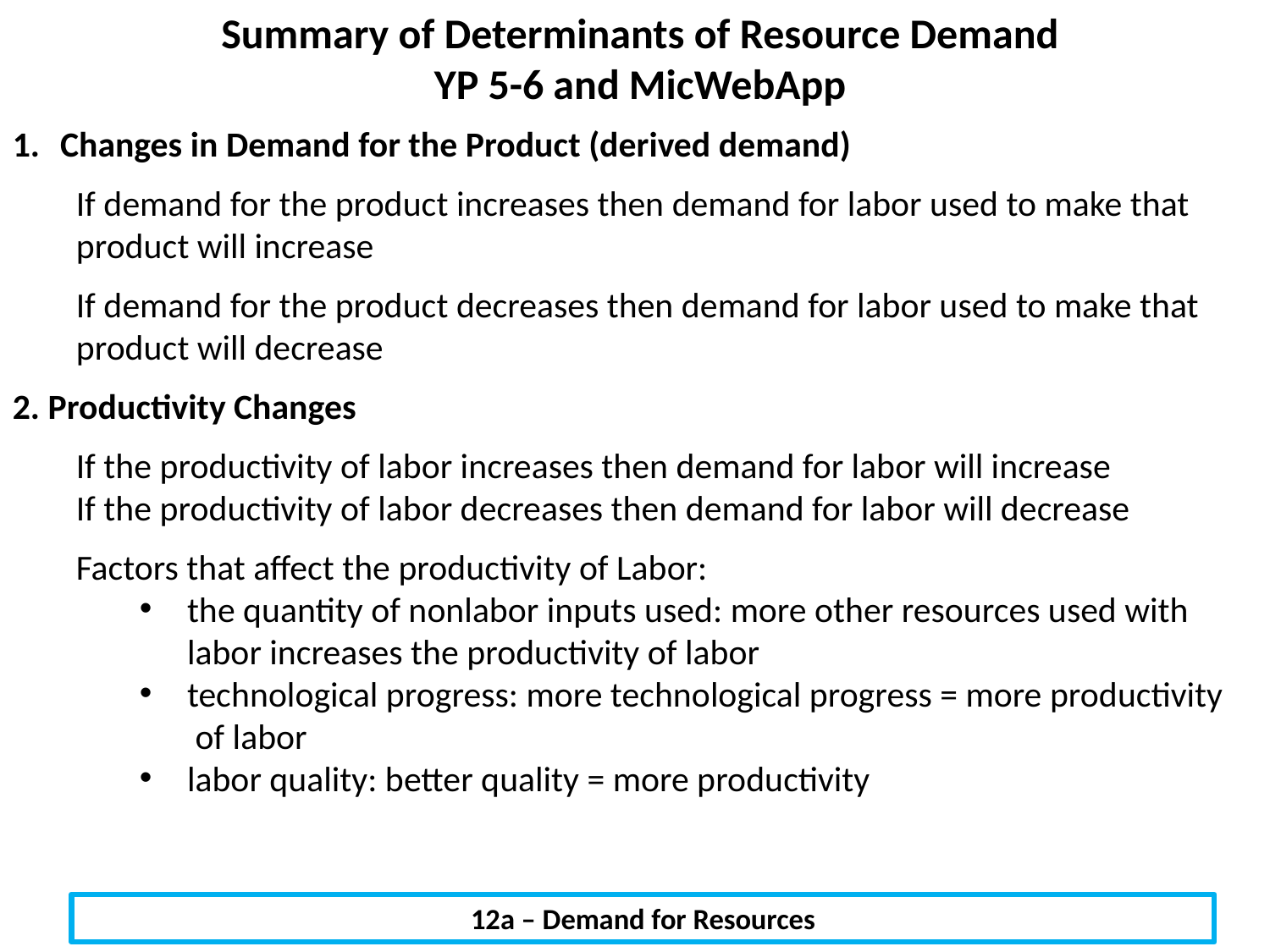

Summary of Determinants of Resource Demand
YP 5-6 and MicWebApp
Changes in Demand for the Product (derived demand)

If demand for the product increases then demand for labor used to make that product will increase

If demand for the product decreases then demand for labor used to make that product will decrease

2. Productivity Changes

If the productivity of labor increases then demand for labor will increase
If the productivity of labor decreases then demand for labor will decrease

Factors that affect the productivity of Labor:
the quantity of nonlabor inputs used: more other resources used with labor increases the productivity of labor
technological progress: more technological progress = more productivity
 of labor
labor quality: better quality = more productivity
12a – Demand for Resources